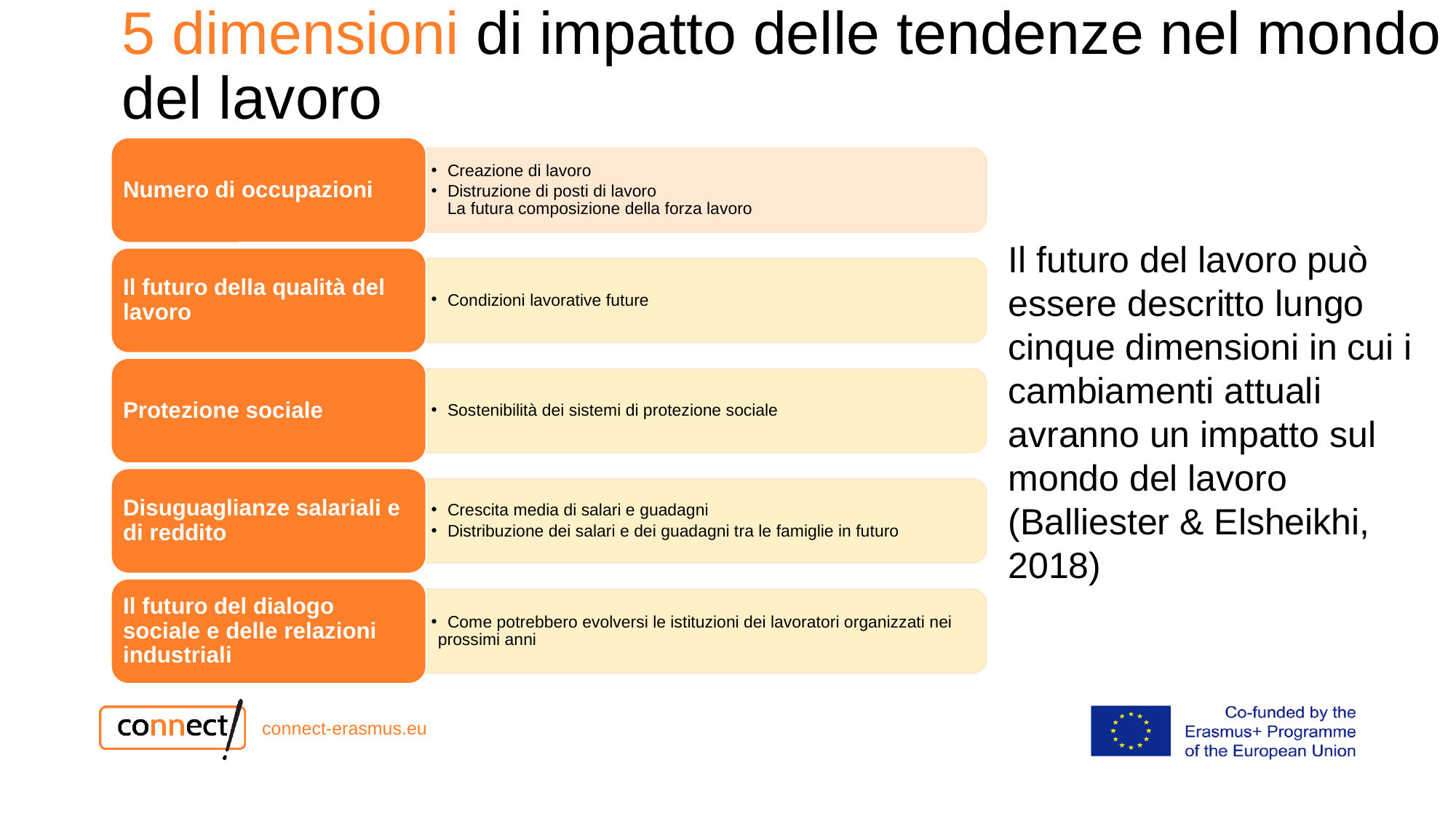

# 5 dimensioni di impatto delle tendenze nel mondo del lavoro

Numero di occupazioni
  Creazione di lavoro
  Distruzione di posti di lavoro
  La futura composizione della forza lavoro

Il futuro della qualità del lavoro
  Condizioni lavorative future

Protezione sociale
  Sostenibilità dei sistemi di protezione sociale

Disuguaglianze salariali e di reddito
  Crescita media di salari e guadagni
  Distribuzione dei salari e dei guadagni tra le famiglie in futuro

Il futuro del dialogo sociale e delle relazioni industriali
  Come potrebbero evolversi le istituzioni dei lavoratori organizzati nei prossimi anni
Il futuro del lavoro può essere descritto lungo cinque dimensioni in cui i cambiamenti attuali avranno un impatto sul mondo del lavoro (Balliester & Elsheikhi, 2018)
connect-erasmus.eu